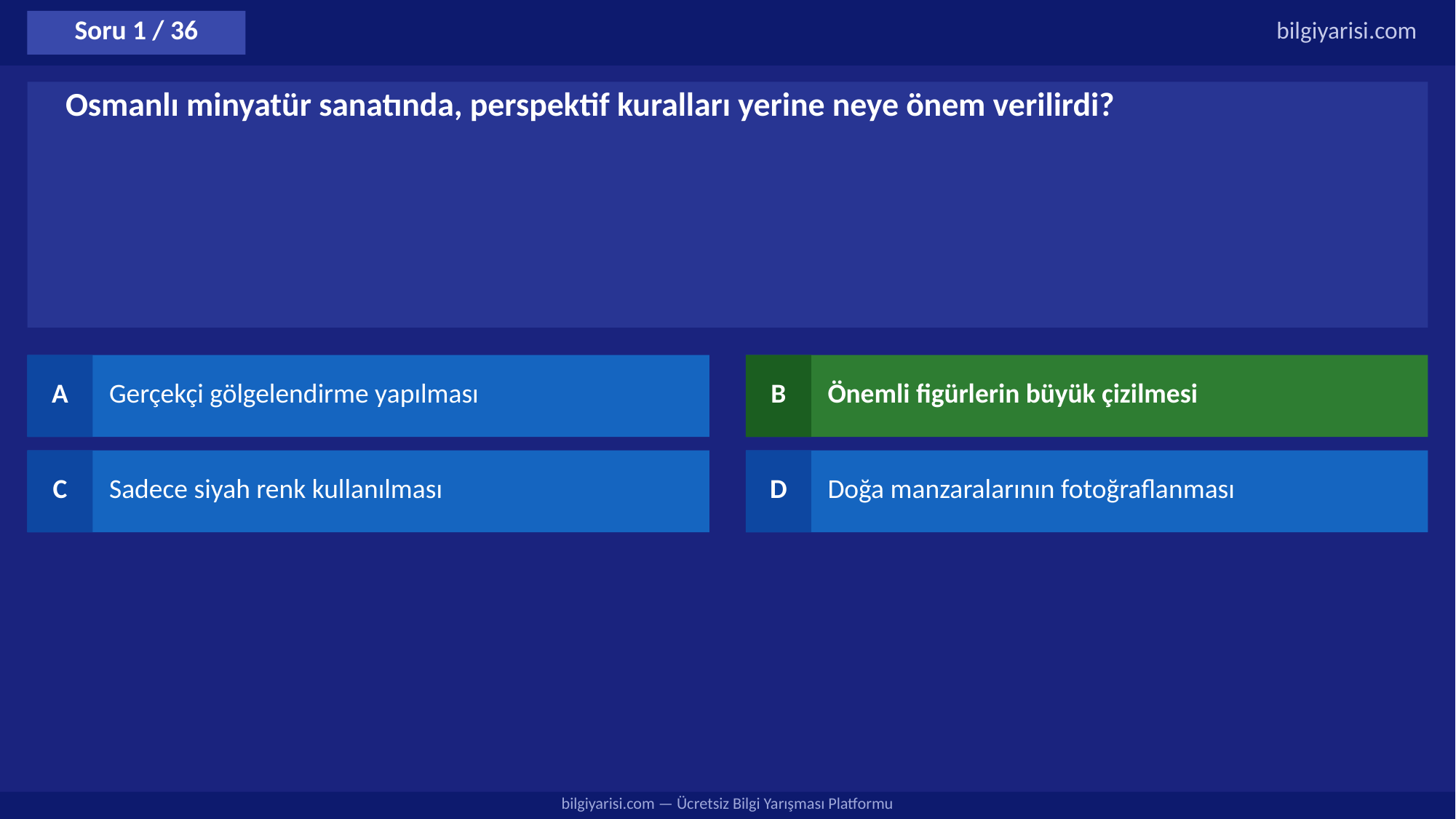

Soru 1 / 36
bilgiyarisi.com

Osmanlı minyatür sanatında, perspektif kuralları yerine neye önem verilirdi?

A
Gerçekçi gölgelendirme yapılması

B
Önemli figürlerin büyük çizilmesi

C
Sadece siyah renk kullanılması

D
Doğa manzaralarının fotoğraflanması
bilgiyarisi.com — Ücretsiz Bilgi Yarışması Platformu